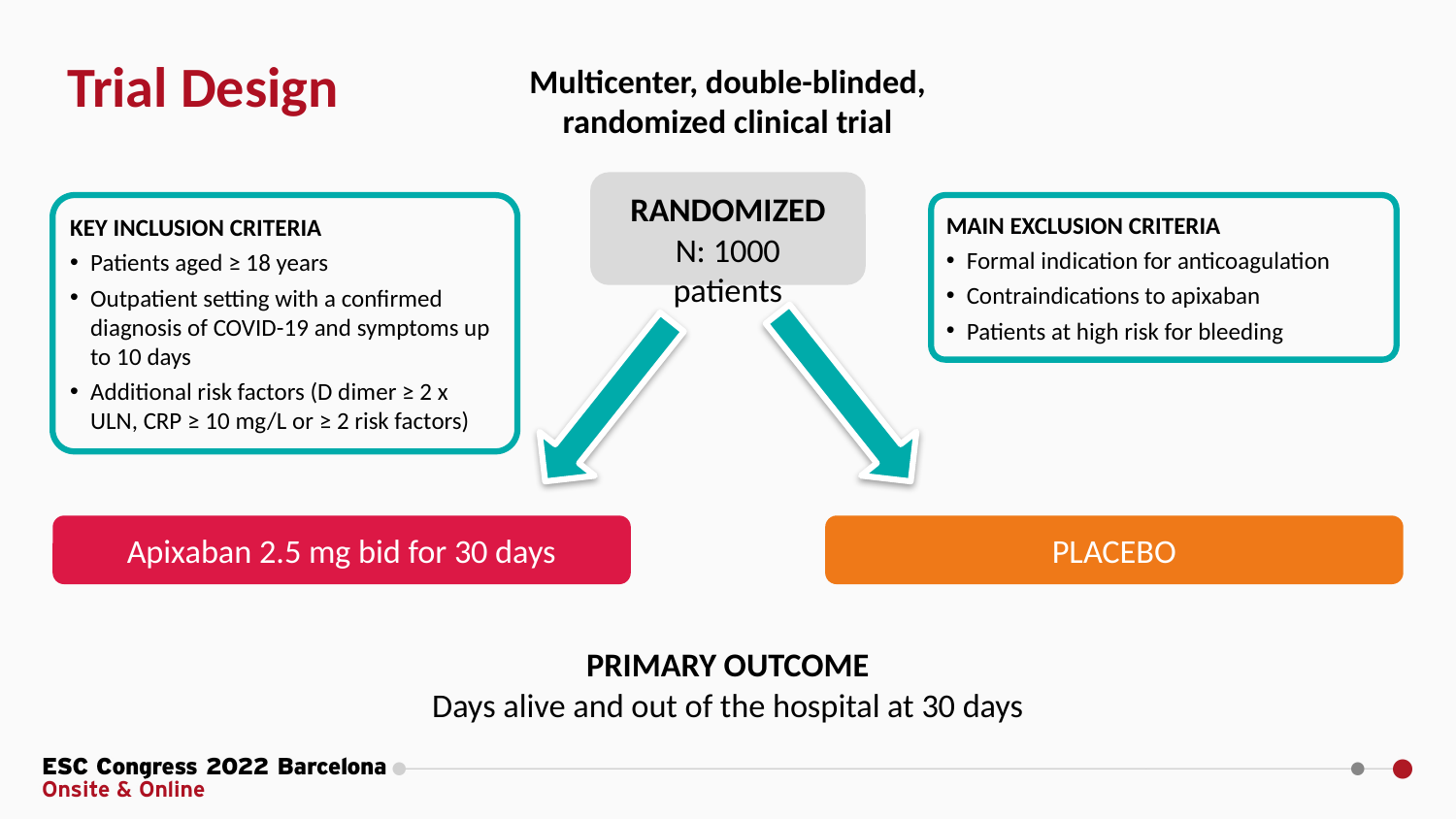

# Trial Design
Multicenter, double-blinded,
randomized clinical trial
RANDOMIZED
N: 1000 patients
KEY INCLUSION CRITERIA
Patients aged ≥ 18 years
Outpatient setting with a confirmed diagnosis of COVID-19 and symptoms up to 10 days
Additional risk factors (D dimer ≥ 2 x ULN, CRP ≥ 10 mg/L or ≥ 2 risk factors)
MAIN EXCLUSION CRITERIA
Formal indication for anticoagulation
Contraindications to apixaban
Patients at high risk for bleeding

Apixaban 2.5 mg bid for 30 days
PLACEBO
PRIMARY OUTCOME
Days alive and out of the hospital at 30 days